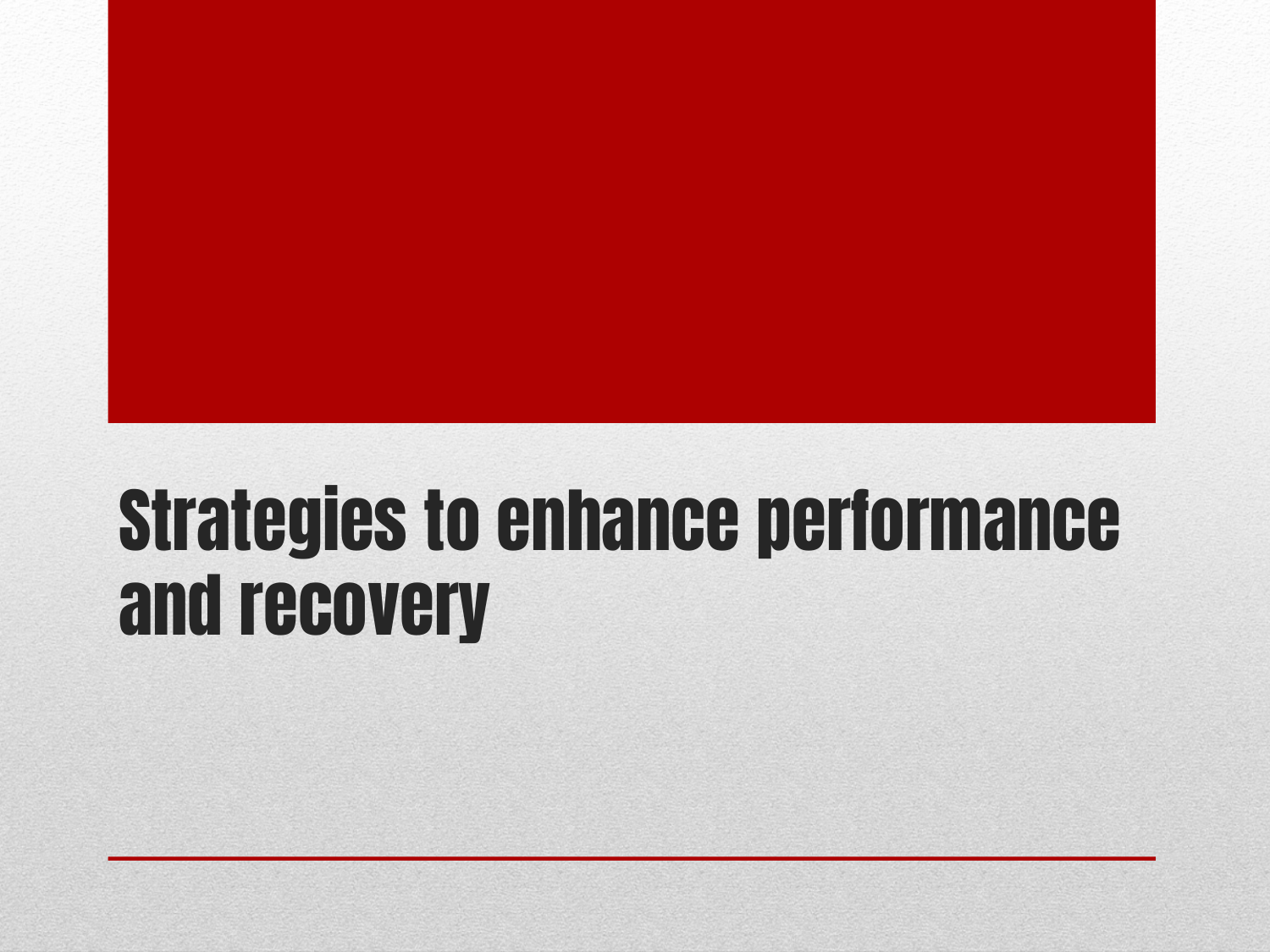

# Strategies to enhance performance and recovery